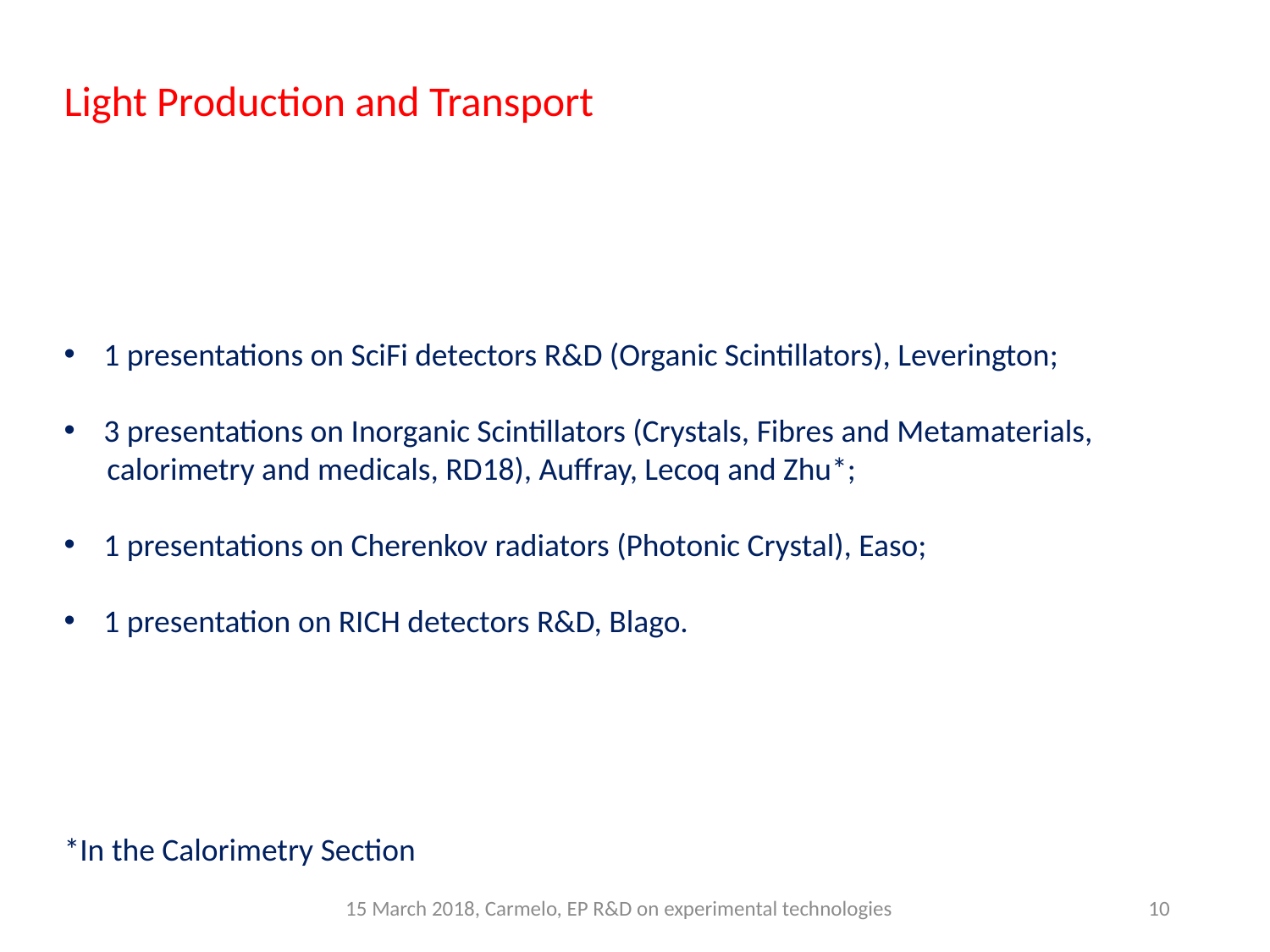

Light Production and Transport

1 presentations on SciFi detectors R&D (Organic Scintillators), Leverington;
3 presentations on Inorganic Scintillators (Crystals, Fibres and Metamaterials,
      calorimetry and medicals, RD18), Auffray, Lecoq and Zhu*;
1 presentations on Cherenkov radiators (Photonic Crystal), Easo;
1 presentation on RICH detectors R&D, Blago.

*In the Calorimetry Section
15 March 2018, Carmelo, EP R&D on experimental technologies
10